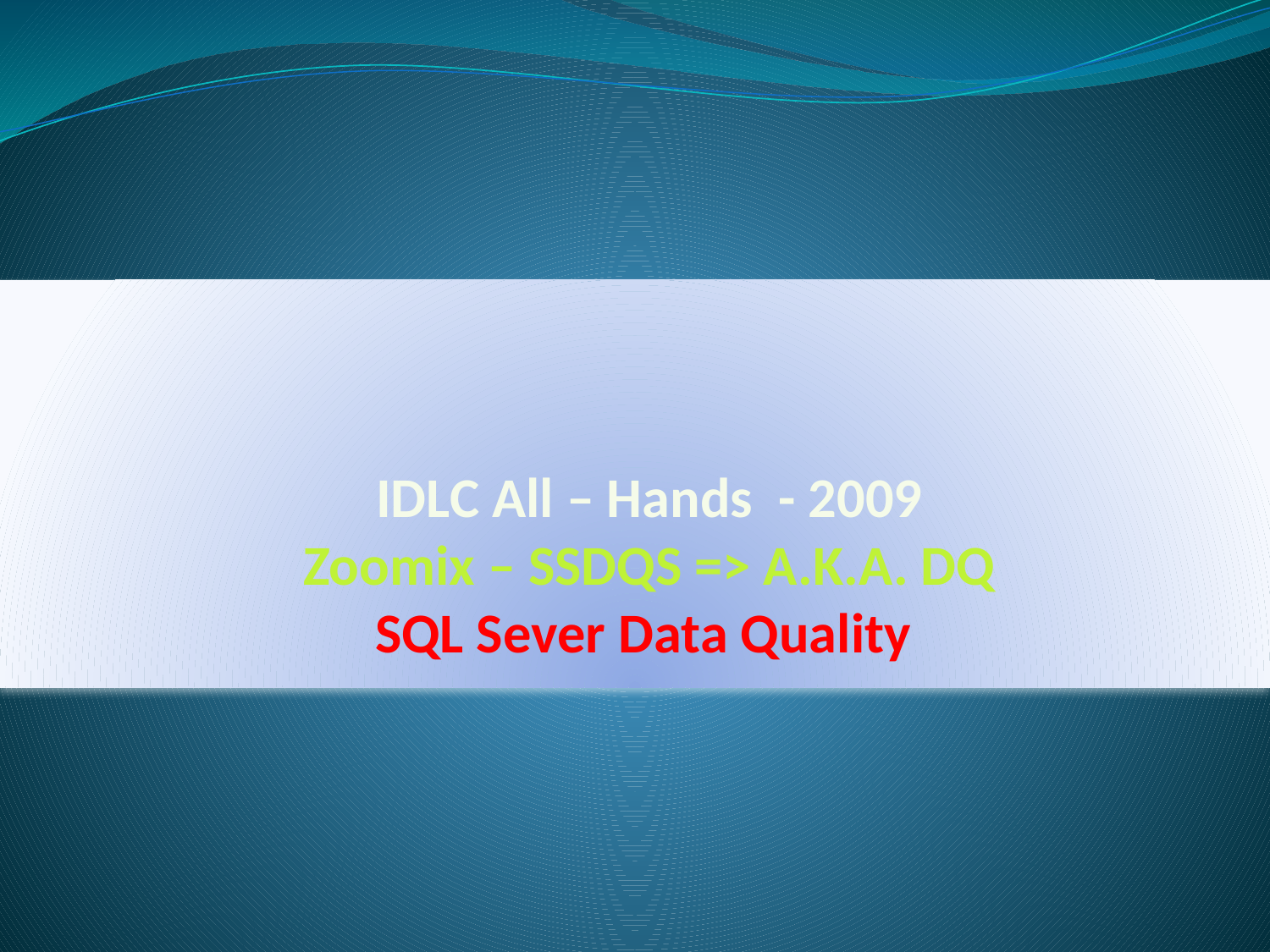

# IDLC All – Hands  - 2009 Zoomix – SSDQS => A.K.A. DQ SQL Sever Data Quality